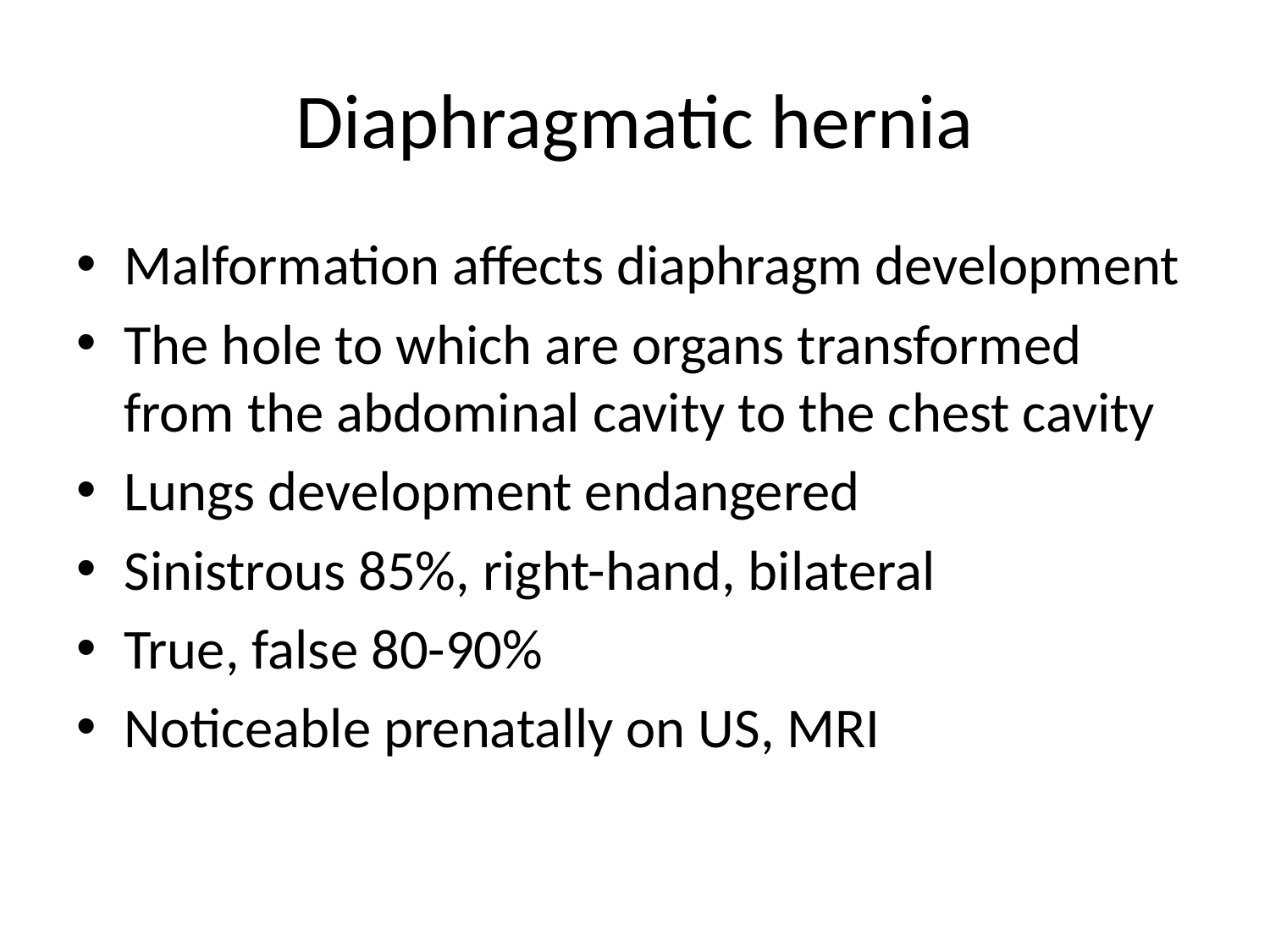

# Diaphragmatic hernia
Malformation affects diaphragm development
The hole to which are organs transformed from the abdominal cavity to the chest cavity
Lungs development endangered
Sinistrous 85%, right-hand, bilateral
True, false 80-90%
Noticeable prenatally on US, MRI